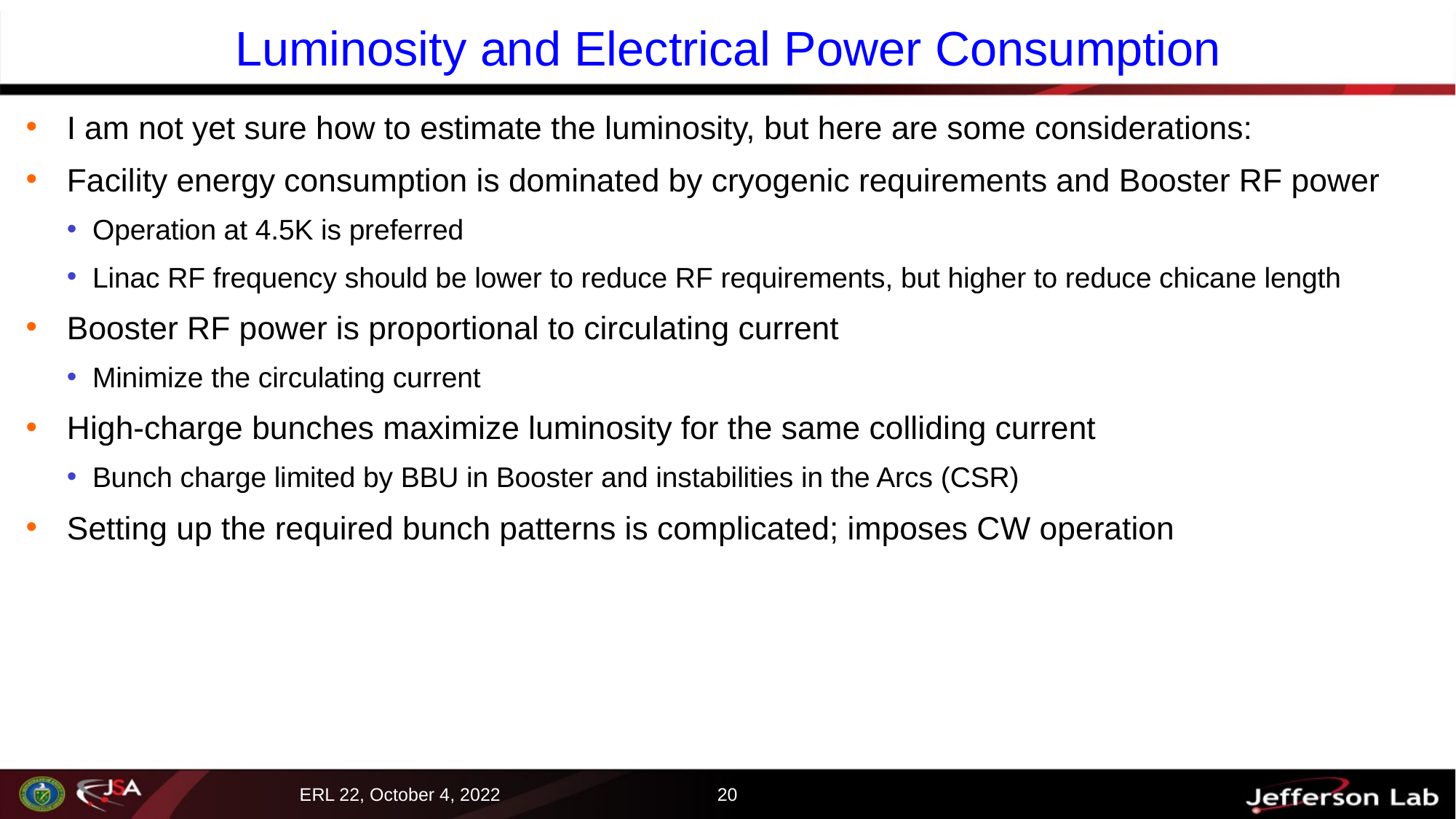

# Luminosity and Electrical Power Consumption
I am not yet sure how to estimate the luminosity, but here are some considerations:
Facility energy consumption is dominated by cryogenic requirements and Booster RF power
Operation at 4.5K is preferred
Linac RF frequency should be lower to reduce RF requirements, but higher to reduce chicane length
Booster RF power is proportional to circulating current
Minimize the circulating current
High-charge bunches maximize luminosity for the same colliding current
Bunch charge limited by BBU in Booster and instabilities in the Arcs (CSR)
Setting up the required bunch patterns is complicated; imposes CW operation

20